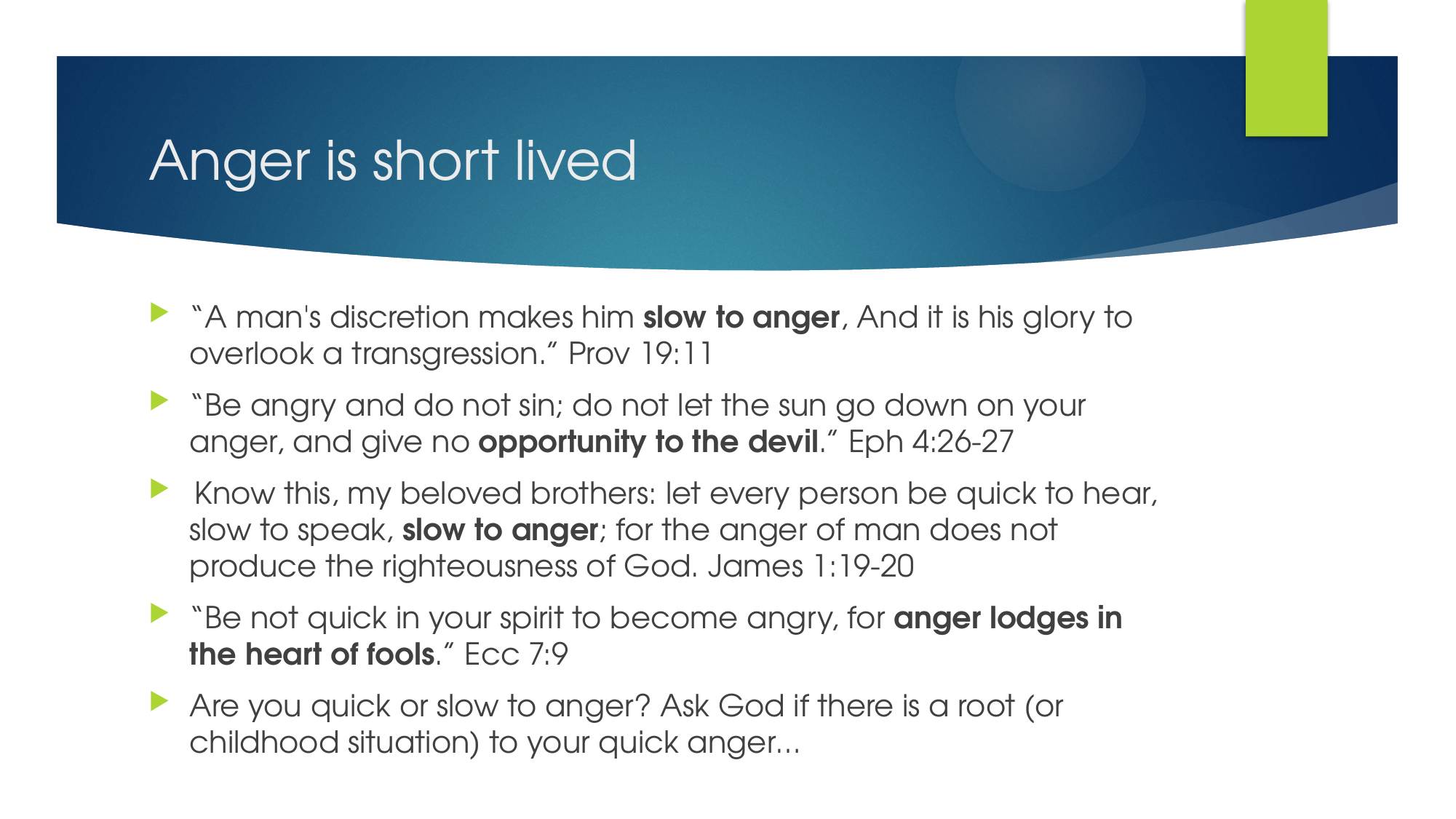

# Anger is short lived
“A man's discretion makes him slow to anger, And it is his glory to overlook a transgression.” Prov 19:11
“Be angry and do not sin; do not let the sun go down on your anger, and give no opportunity to the devil.” Eph 4:26-27
 Know this, my beloved brothers: let every person be quick to hear, slow to speak, slow to anger; for the anger of man does not produce the righteousness of God. James 1:19-20
“Be not quick in your spirit to become angry, for anger lodges in the heart of fools.” Ecc 7:9
Are you quick or slow to anger? Ask God if there is a root (or childhood situation) to your quick anger…